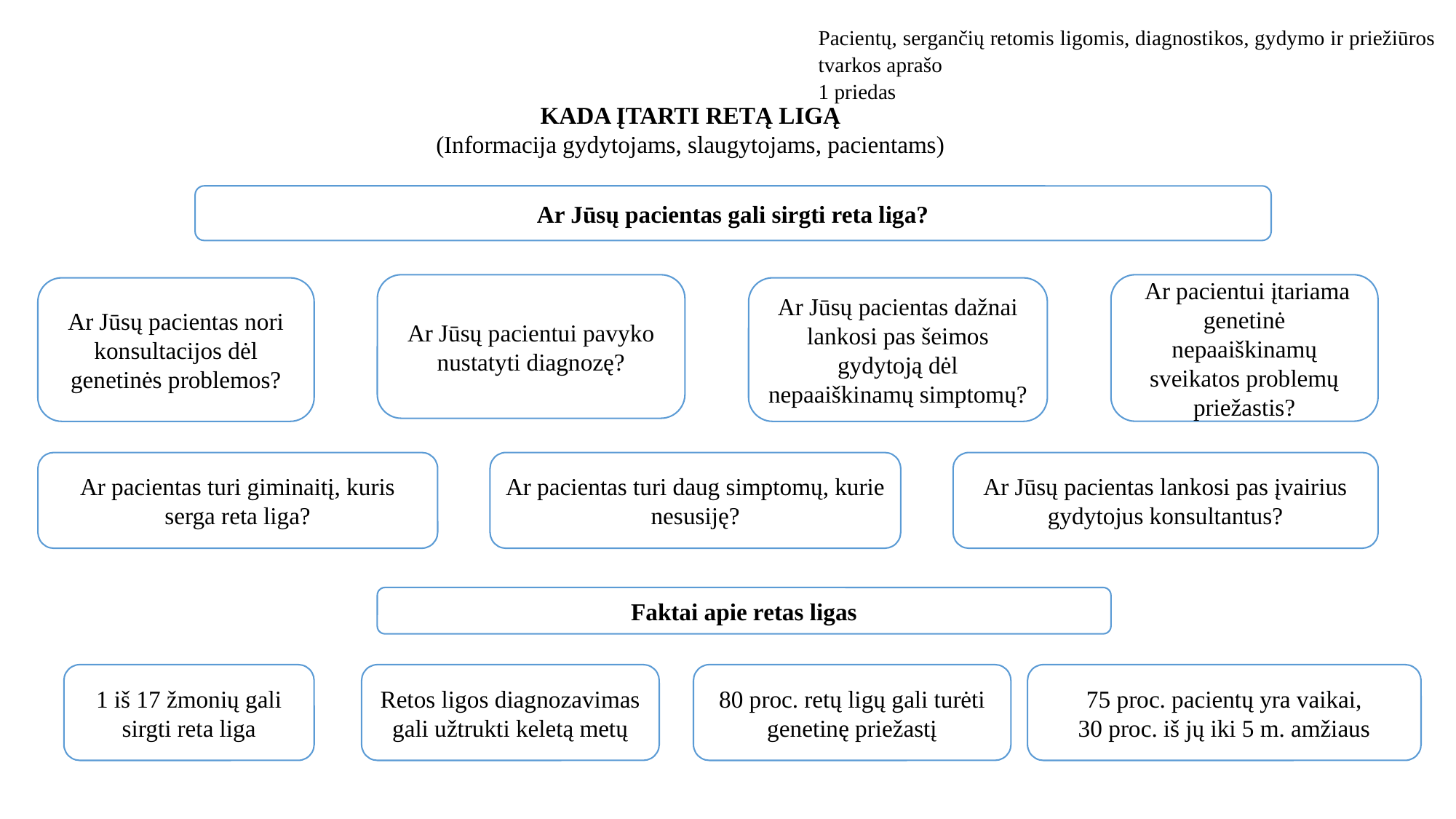

Pacientų, sergančių retomis ligomis, diagnostikos, gydymo ir priežiūros tvarkos aprašo
1 priedas

KADA ĮTARTI RETĄ LIGĄ
(Informacija gydytojams, slaugytojams, pacientams)
Ar Jūsų pacientas gali sirgti reta liga?

Ar Jūsų pacientui pavyko nustatyti diagnozę?

 Ar pacientui įtariama genetinė nepaaiškinamų sveikatos problemų priežastis?
Ar Jūsų pacientas nori konsultacijos dėl genetinės problemos?
Ar Jūsų pacientas dažnai lankosi pas šeimos gydytoją dėl nepaaiškinamų simptomų?
Ar pacientas turi giminaitį, kuris serga reta liga?
Ar pacientas turi daug simptomų, kurie nesusiję?
Ar Jūsų pacientas lankosi pas įvairius gydytojus konsultantus?
Faktai apie retas ligas
1 iš 17 žmonių gali sirgti reta liga
Retos ligos diagnozavimas gali užtrukti keletą metų
75 proc. pacientų yra vaikai,
30 proc. iš jų iki 5 m. amžiaus
80 proc. retų ligų gali turėti genetinę priežastį